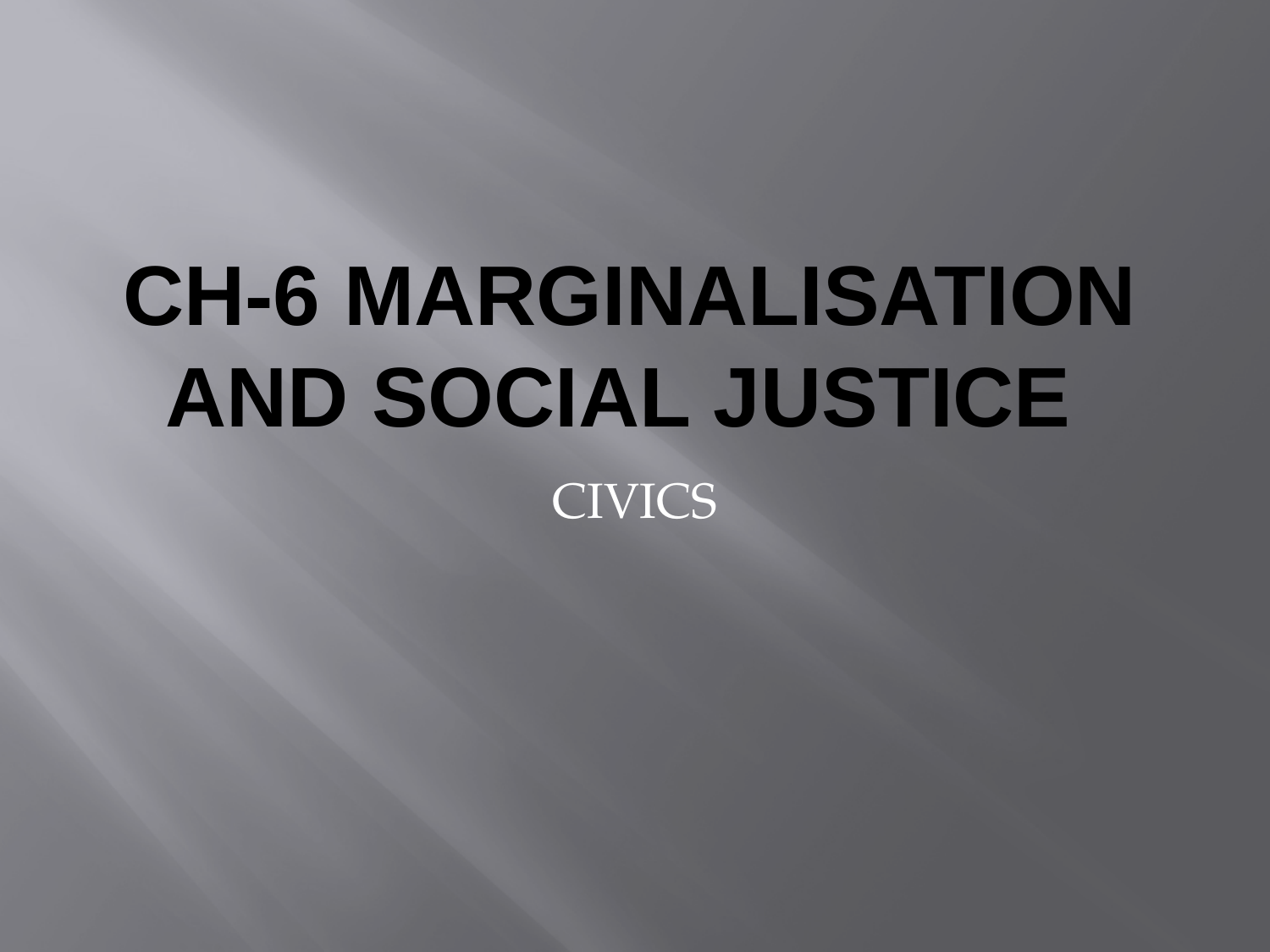

# CH-6 MARGINALISATION AND SOCIAL JUSTICE
CIVICS